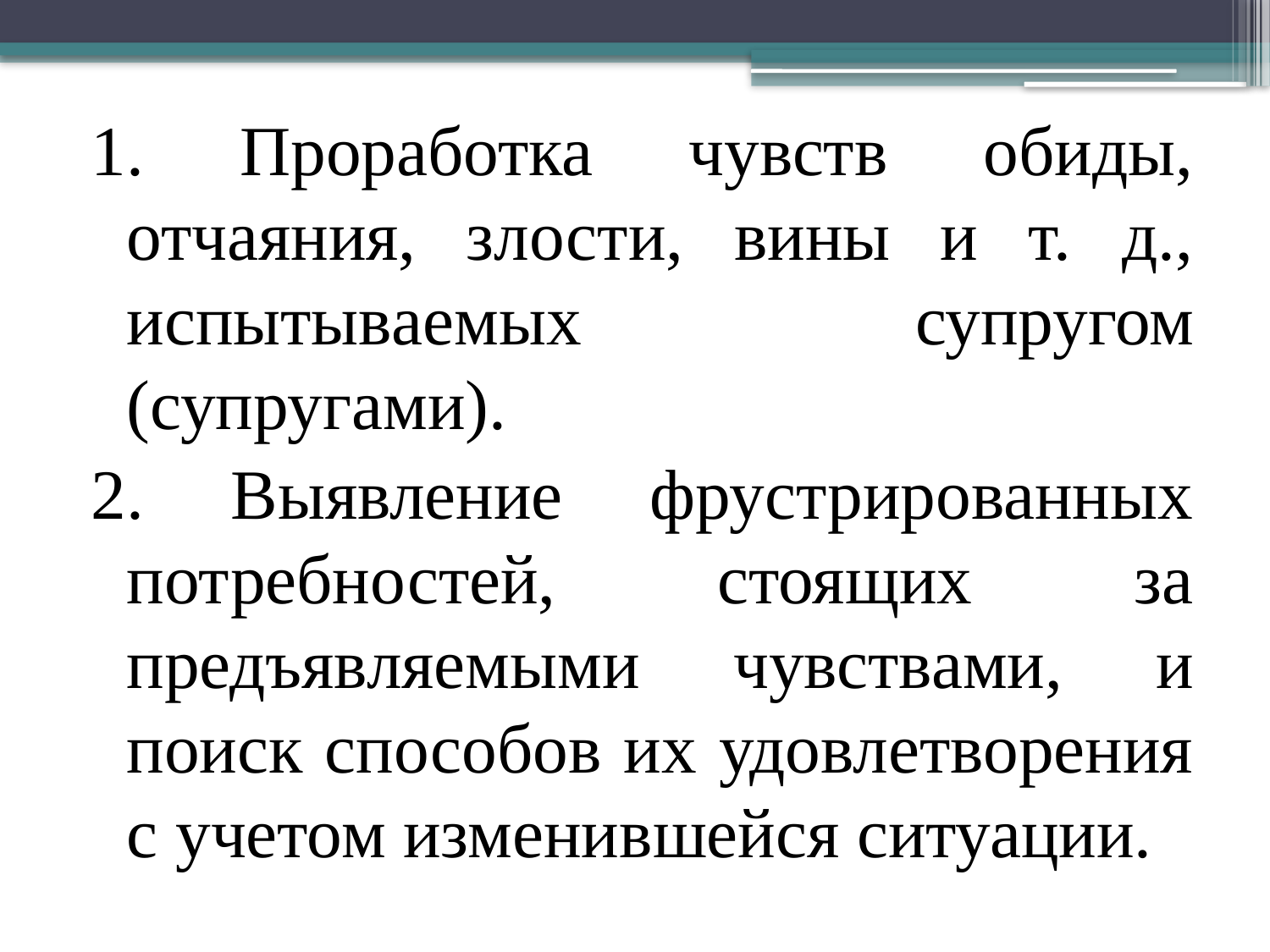

1. Проработка чувств обиды, отчаяния, злости, вины и т. д., испытывае­мых супругом (супругами).
2. Выявление фрустрированных потребностей, стоящих за предъявляемы­ми чувствами, и поиск способов их удовлетворения с учетом изменив­шейся ситуации.